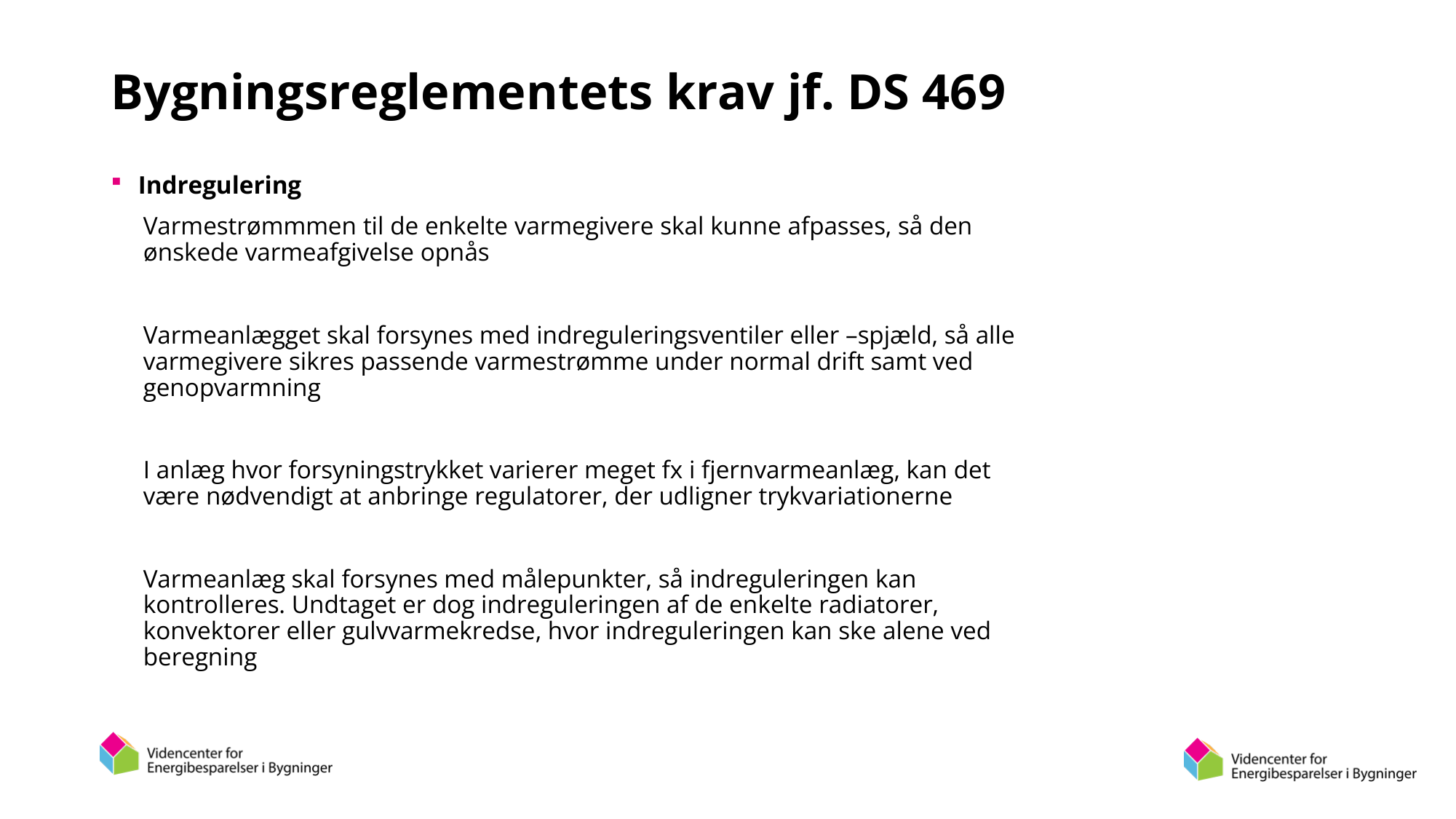

# Bygningsreglementets krav jf. DS 469
Indregulering
Varmestrømmmen til de enkelte varmegivere skal kunne afpasses, så den ønskede varmeafgivelse opnås

Varmeanlægget skal forsynes med indreguleringsventiler eller –spjæld, så alle varmegivere sikres passende varmestrømme under normal drift samt ved genopvarmning

I anlæg hvor forsyningstrykket varierer meget fx i fjernvarmeanlæg, kan det være nødvendigt at anbringe regulatorer, der udligner trykvariationerne

Varmeanlæg skal forsynes med målepunkter, så indreguleringen kan kontrolleres. Undtaget er dog indreguleringen af de enkelte radiatorer, konvektorer eller gulvvarmekredse, hvor indreguleringen kan ske alene ved beregning